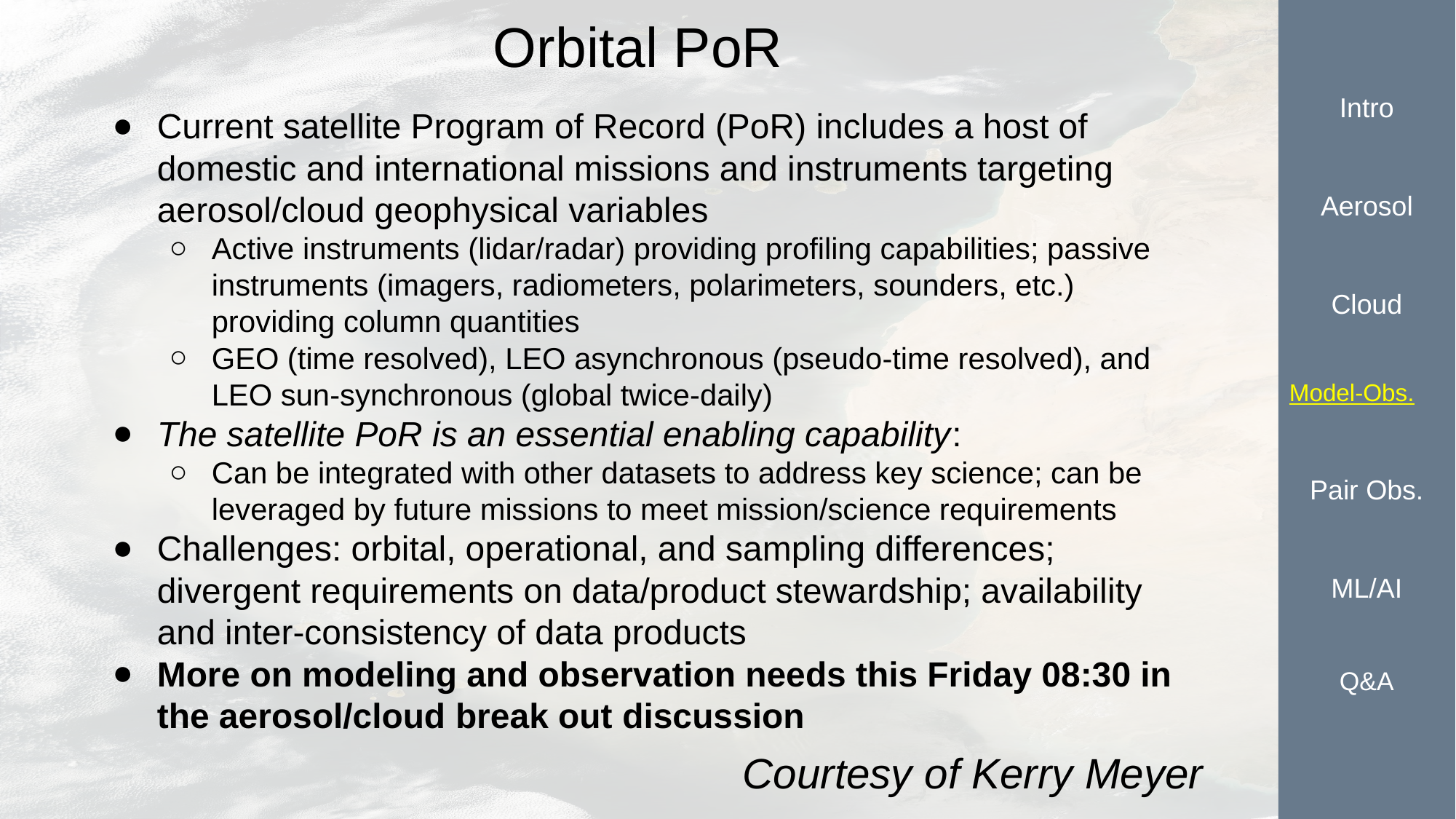

Intro
Aerosol
Cloud
Model-Obs.
Pair Obs.
ML/AI
Q&A

Orbital PoR
Current satellite Program of Record (PoR) includes a host of domestic and international missions and instruments targeting aerosol/cloud geophysical variables
Active instruments (lidar/radar) providing profiling capabilities; passive instruments (imagers, radiometers, polarimeters, sounders, etc.) providing column quantities
GEO (time resolved), LEO asynchronous (pseudo-time resolved), and LEO sun-synchronous (global twice-daily)
The satellite PoR is an essential enabling capability:
Can be integrated with other datasets to address key science; can be leveraged by future missions to meet mission/science requirements
Challenges: orbital, operational, and sampling differences; divergent requirements on data/product stewardship; availability and inter-consistency of data products
More on modeling and observation needs this Friday 08:30 in the aerosol/cloud break out discussion
Courtesy of Kerry Meyer